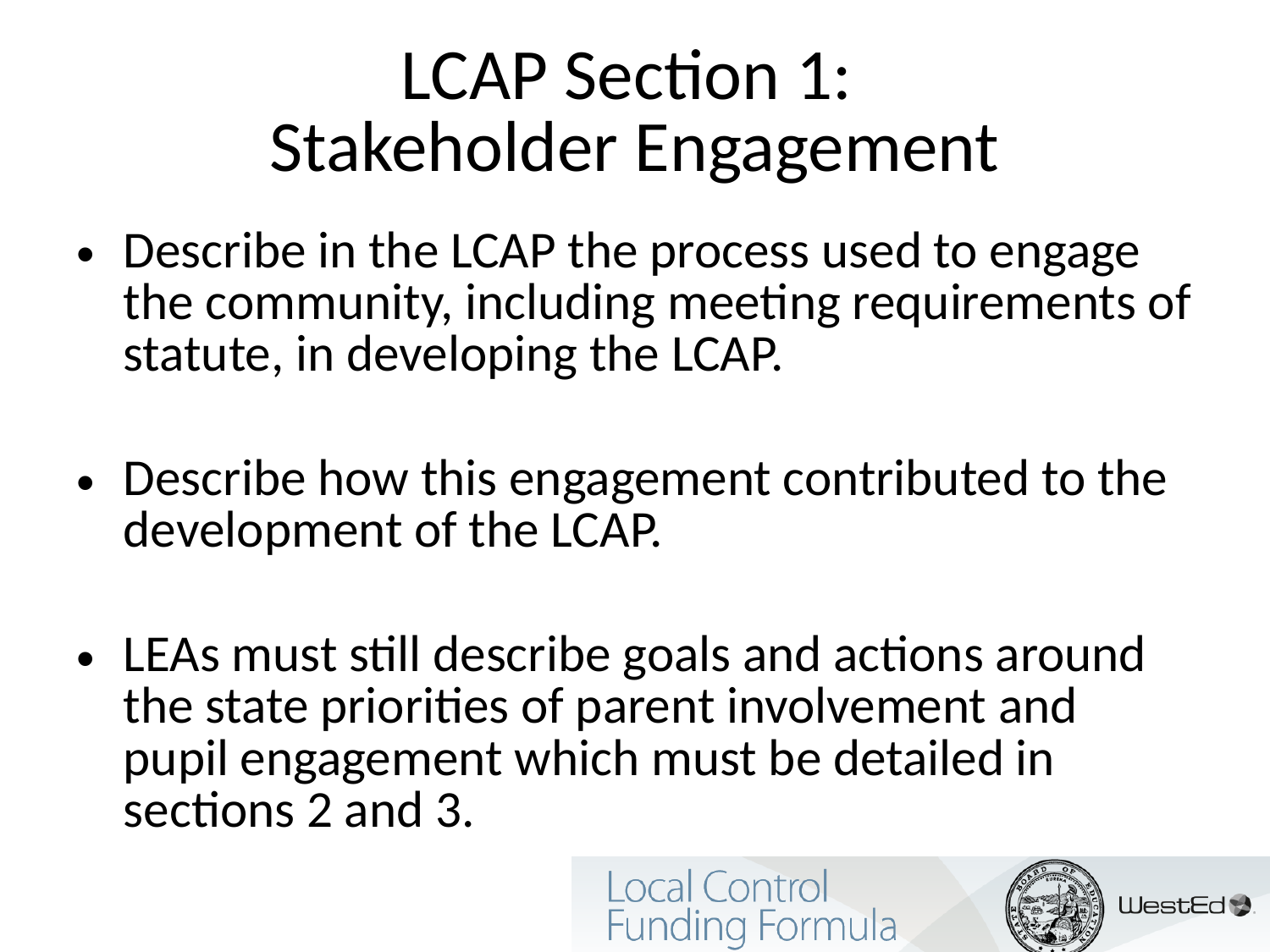

# LCAP Section 1: Stakeholder Engagement
Describe in the LCAP the process used to engage the community, including meeting requirements of statute, in developing the LCAP.

Describe how this engagement contributed to the development of the LCAP.

LEAs must still describe goals and actions around the state priorities of parent involvement and pupil engagement which must be detailed in sections 2 and 3.